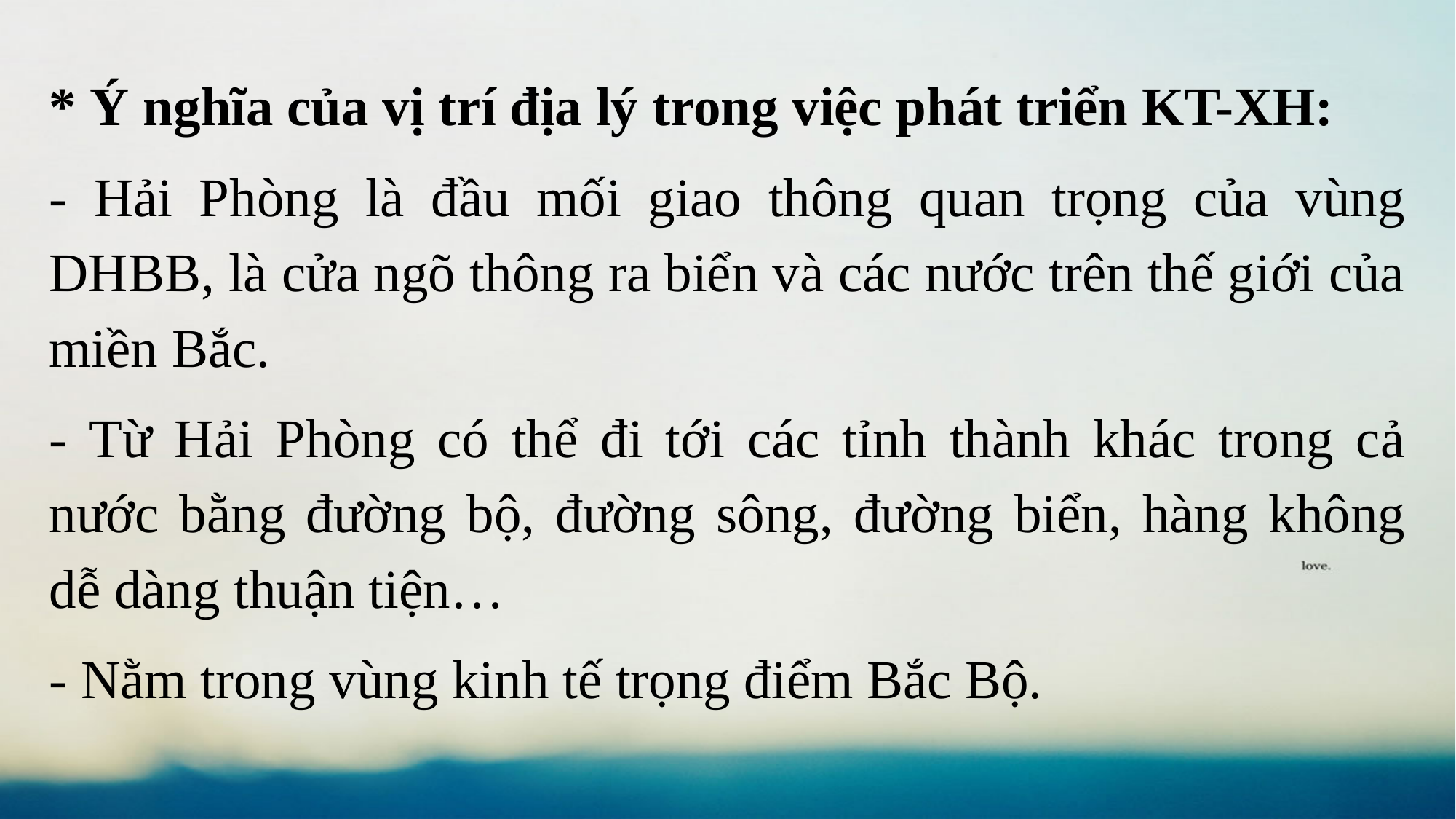

* Ý nghĩa của vị trí địa lý trong việc phát triển KT-XH:
- Hải Phòng là đầu mối giao thông quan trọng của vùng DHBB, là cửa ngõ thông ra biển và các nước trên thế giới của miền Bắc.
- Từ Hải Phòng có thể đi tới các tỉnh thành khác trong cả nước bằng đường bộ, đường sông, đường biển, hàng không dễ dàng thuận tiện…
- Nằm trong vùng kinh tế trọng điểm Bắc Bộ.